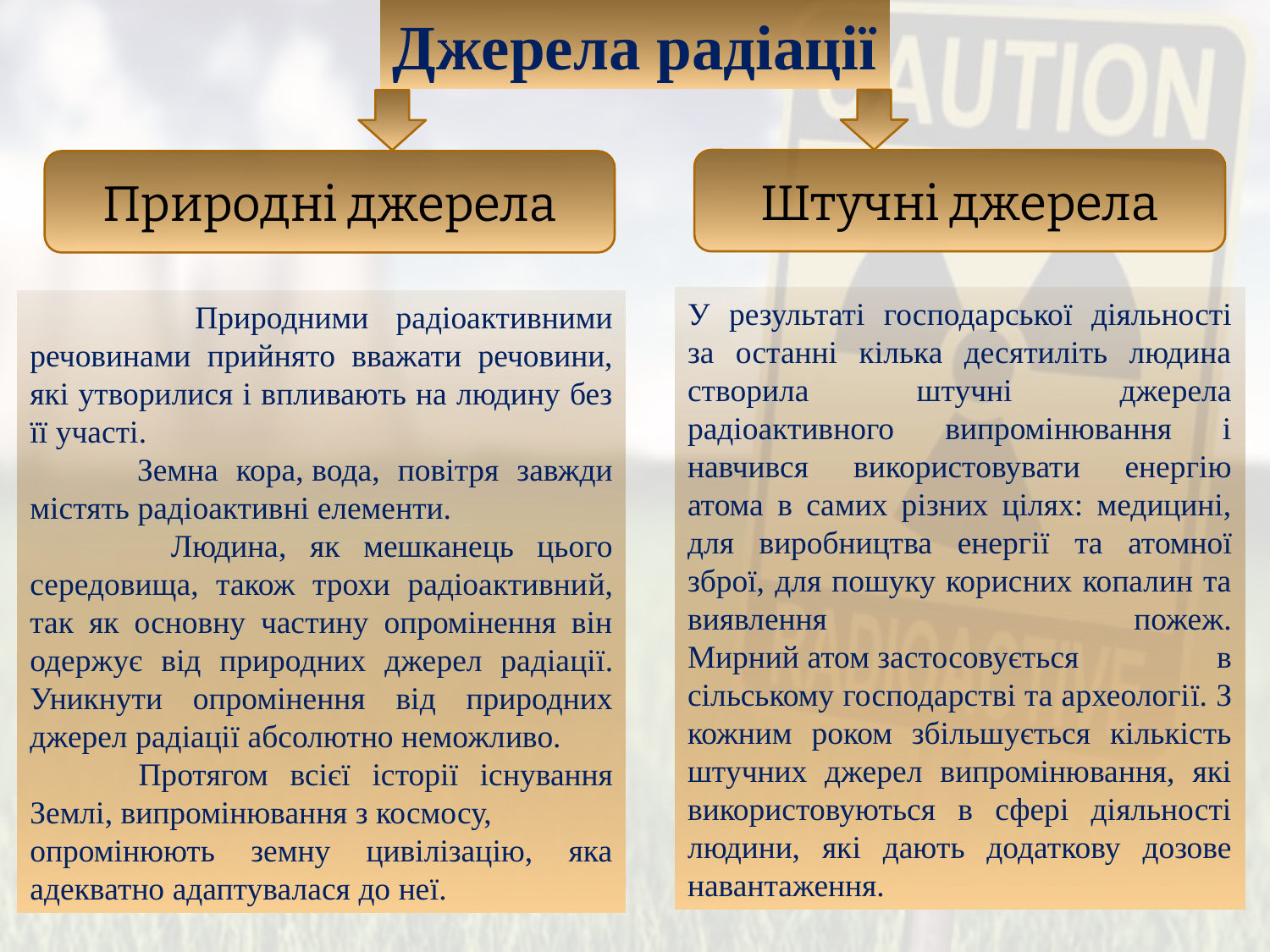

Джерела радіації

Штучні джерела
Природні джерела
У результаті господарської діяльності за останні кілька десятиліть людина створила штучні джерела радіоактивного випромінювання і навчився використовувати енергію атома в самих різних цілях: медицині, для виробництва енергії та атомної зброї, для пошуку корисних копалин та виявлення пожеж. Мирний атом застосовується в сільському господарстві та археології. З кожним роком збільшується кількість штучних джерел випромінювання, які використовуються в сфері діяльності людини, які дають додаткову дозове навантаження.
      Природними радіоактивними речовинами прийнято вважати речовини, які утворилися і впливають на людину без її участі.
      Земна кора, вода, повітря завжди містять радіоактивні елементи.
      Людина, як мешканець цього середовища, також трохи радіоактивний, так як основну частину опромінення він одержує від природних джерел радіації. Уникнути опромінення від природних джерел радіації абсолютно неможливо.
     Протягом всієї історії існування Землі, випромінювання з космосу, опромінюють земну цивілізацію, яка адекватно адаптувалася до неї.